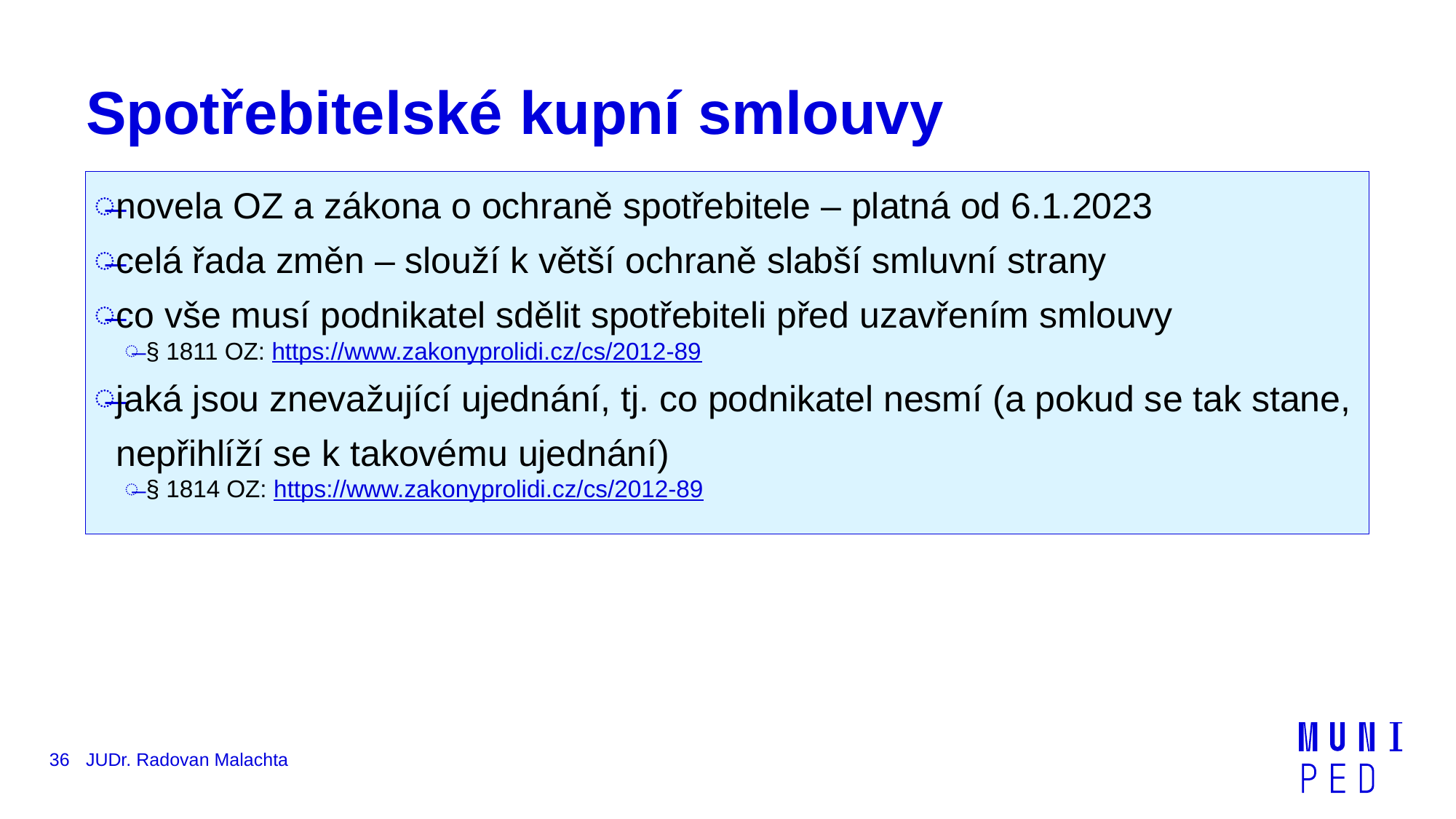

# Spotřebitelské kupní smlouvy
novela OZ a zákona o ochraně spotřebitele – platná od 6.1.2023
celá řada změn – slouží k větší ochraně slabší smluvní strany
co vše musí podnikatel sdělit spotřebiteli před uzavřením smlouvy
§ 1811 OZ: https://www.zakonyprolidi.cz/cs/2012-89
jaká jsou znevažující ujednání, tj. co podnikatel nesmí (a pokud se tak stane, nepřihlíží se k takovému ujednání)
§ 1814 OZ: https://www.zakonyprolidi.cz/cs/2012-89

36
JUDr. Radovan Malachta